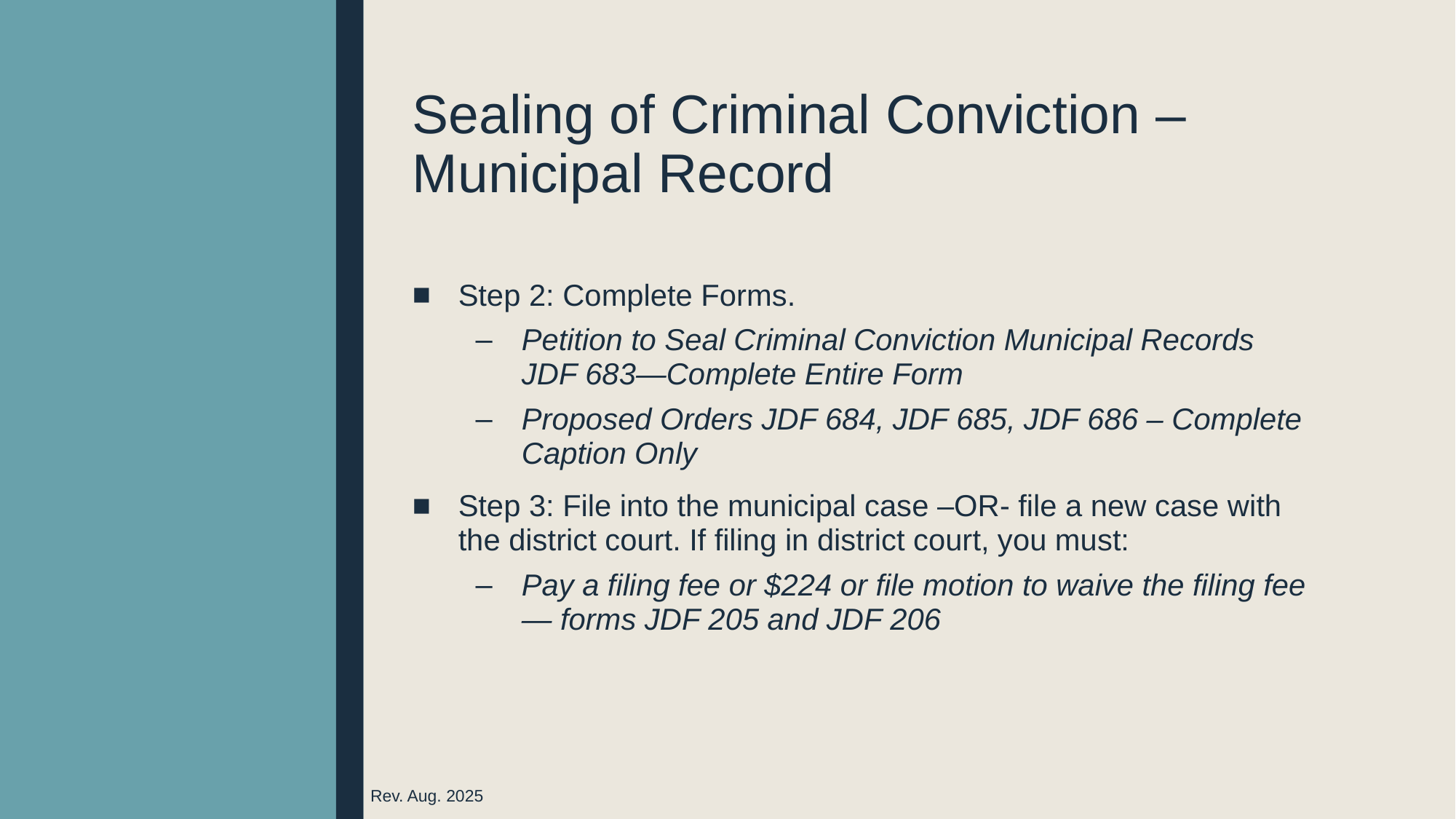

# Sealing of Criminal Conviction – Municipal Record
Step 2: Complete Forms.
Petition to Seal Criminal Conviction Municipal Records JDF 683—Complete Entire Form
Proposed Orders JDF 684, JDF 685, JDF 686 – Complete Caption Only
Step 3: File into the municipal case –OR- file a new case with the district court. If filing in district court, you must:
Pay a filing fee or $224 or file motion to waive the filing fee — forms JDF 205 and JDF 206

   Rev. Aug. 2025
21